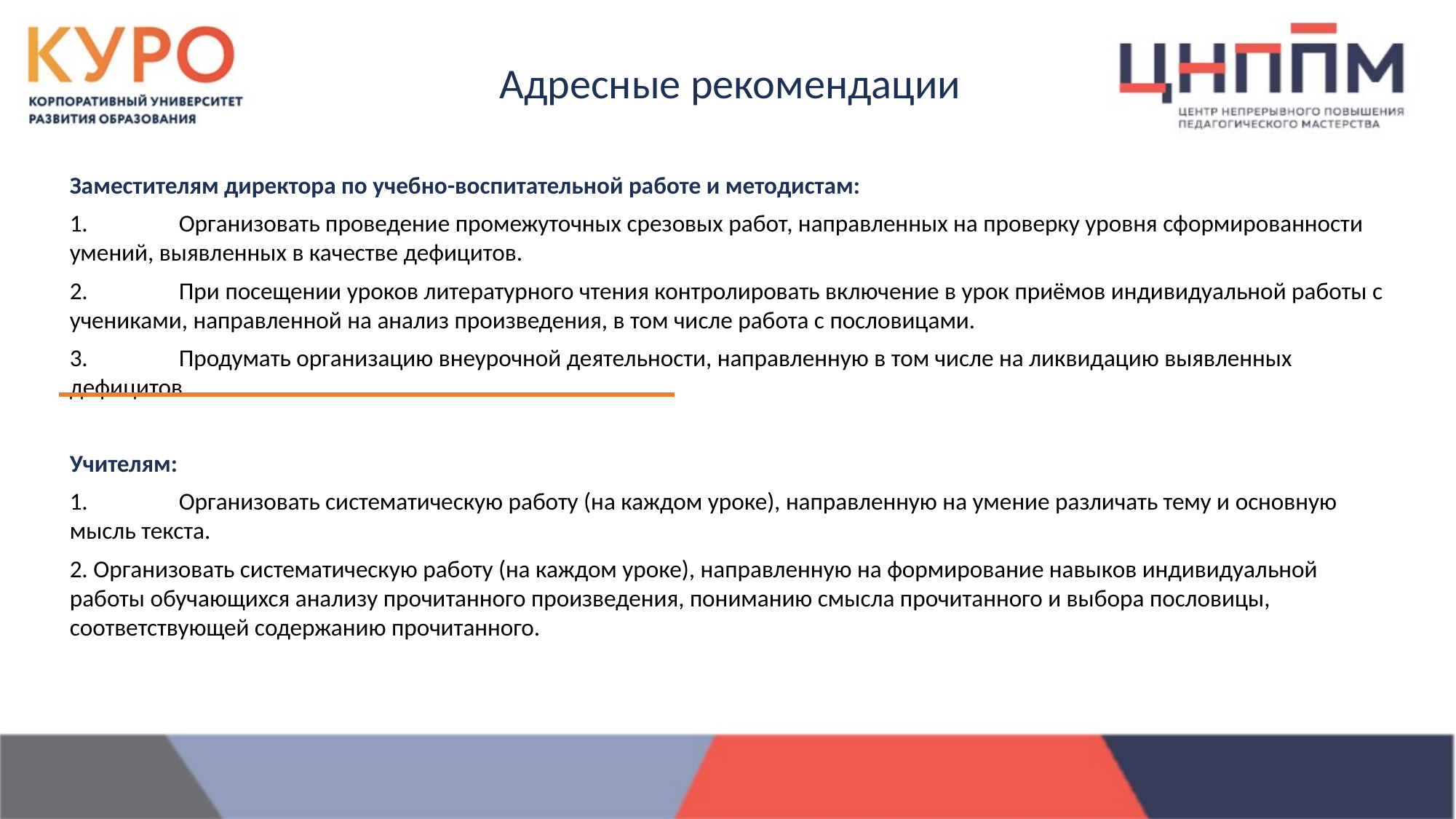

Адресные рекомендации
Заместителям директора по учебно-воспитательной работе и методистам:
1.	Организовать проведение промежуточных срезовых работ, направленных на проверку уровня сформированности умений, выявленных в качестве дефицитов.
2.	При посещении уроков литературного чтения контролировать включение в урок приёмов индивидуальной работы с учениками, направленной на анализ произведения, в том числе работа с пословицами.
3.	Продумать организацию внеурочной деятельности, направленную в том числе на ликвидацию выявленных дефицитов.

Учителям:
1.	Организовать систематическую работу (на каждом уроке), направленную на умение различать тему и основную мысль текста.
2. Организовать систематическую работу (на каждом уроке), направленную на формирование навыков индивидуальной работы обучающихся анализу прочитанного произведения, пониманию смысла прочитанного и выбора пословицы, соответствующей содержанию прочитанного.